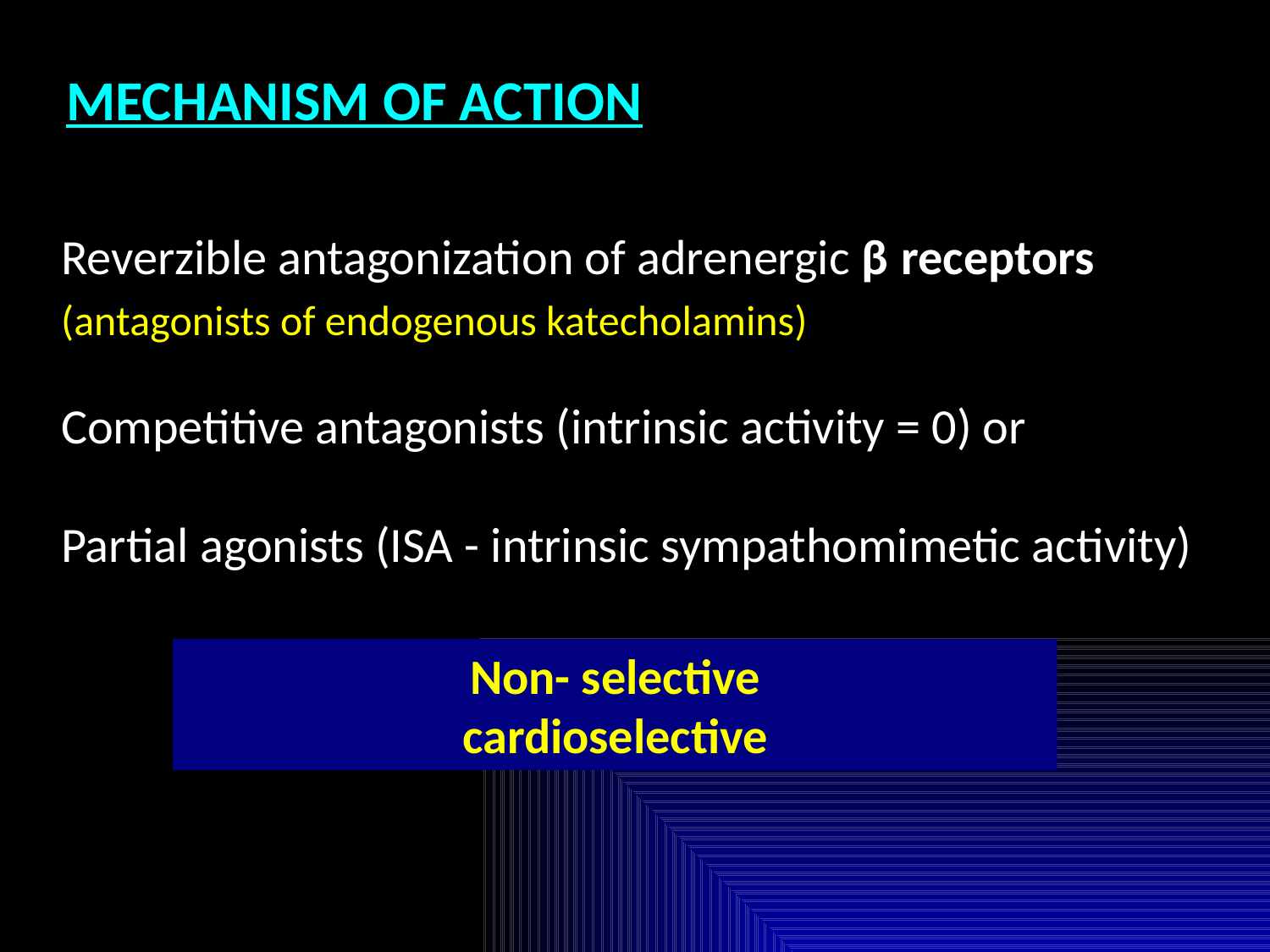

MECHANISM OF ACTION
Reverzible antagonization of adrenergic β  receptors (antagonists of endogenous katecholamins)

Competitive antagonists (intrinsic activity = 0) or

Partial agonists (ISA - intrinsic sympathomimetic activity)

Non- selective
cardioselective